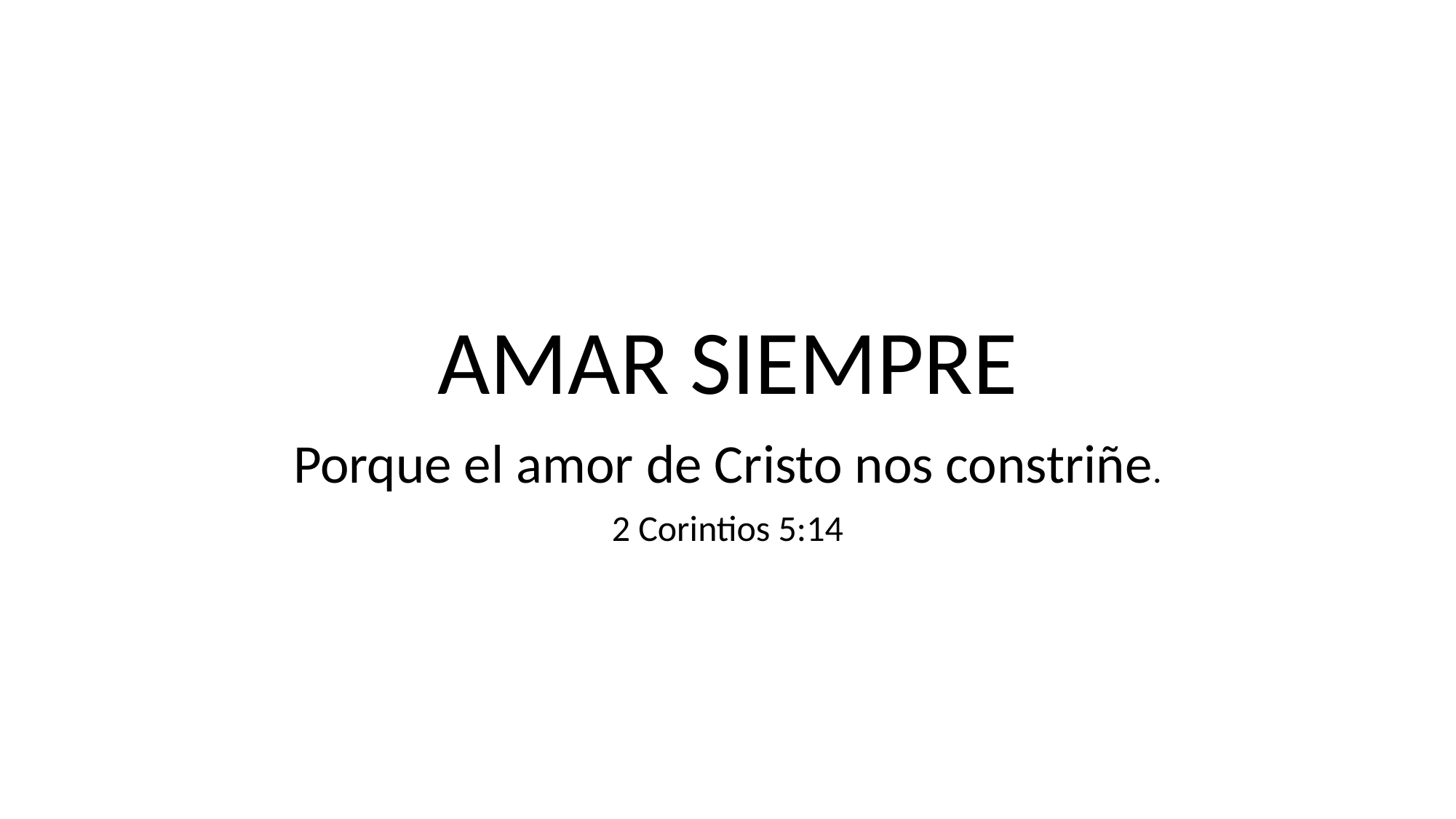

# AMAR SIEMPRE
Porque el amor de Cristo nos constriñe.
2 Corintios 5:14